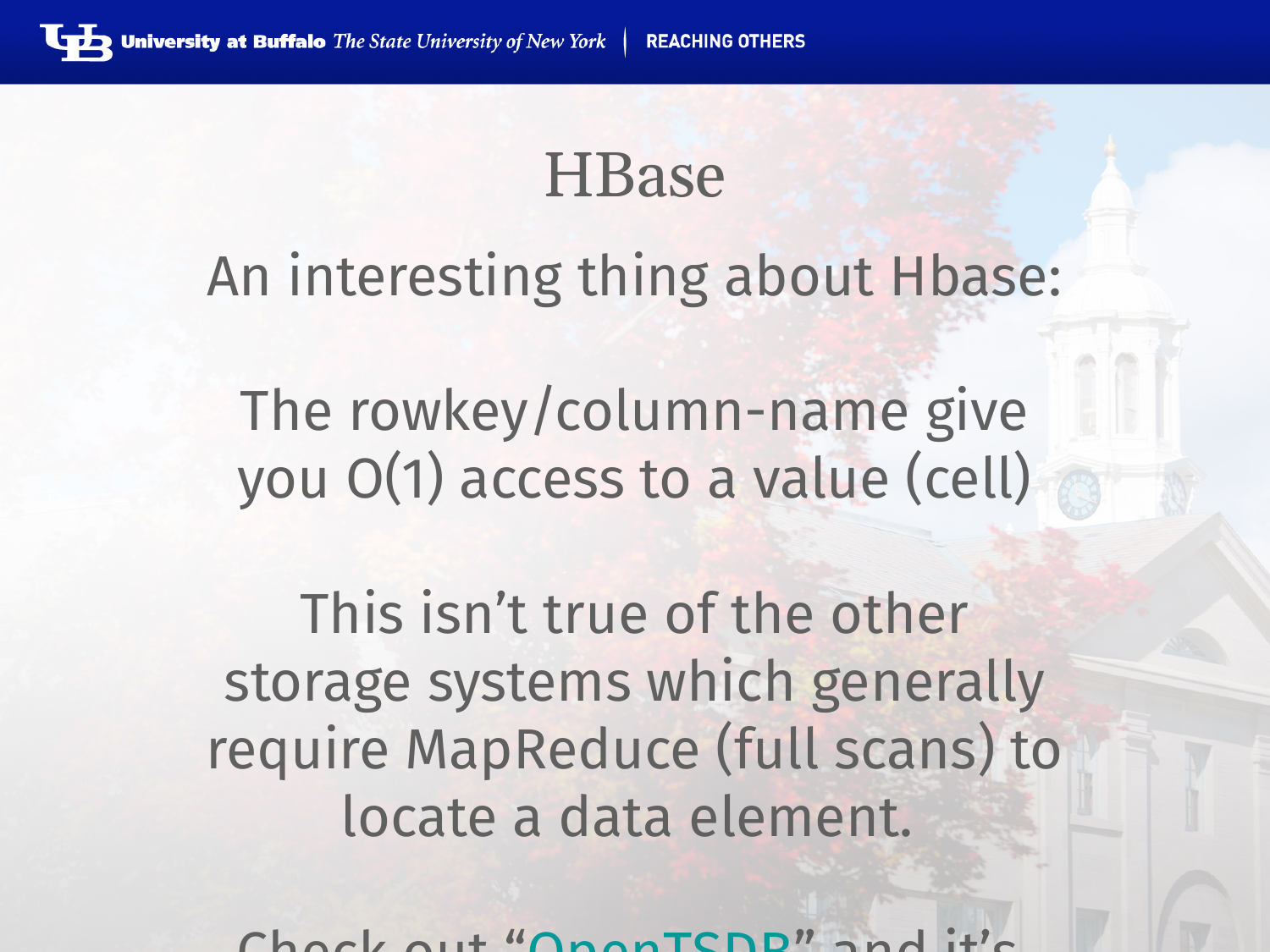

# HBase
An interesting thing about Hbase:

The rowkey/column-name give you O(1) access to a value (cell)

This isn’t true of the other storage systems which generally require MapReduce (full scans) to locate a data element.

Check out “OpenTSDB” and it’s schema for an interesting demonstration on how to leverage this.